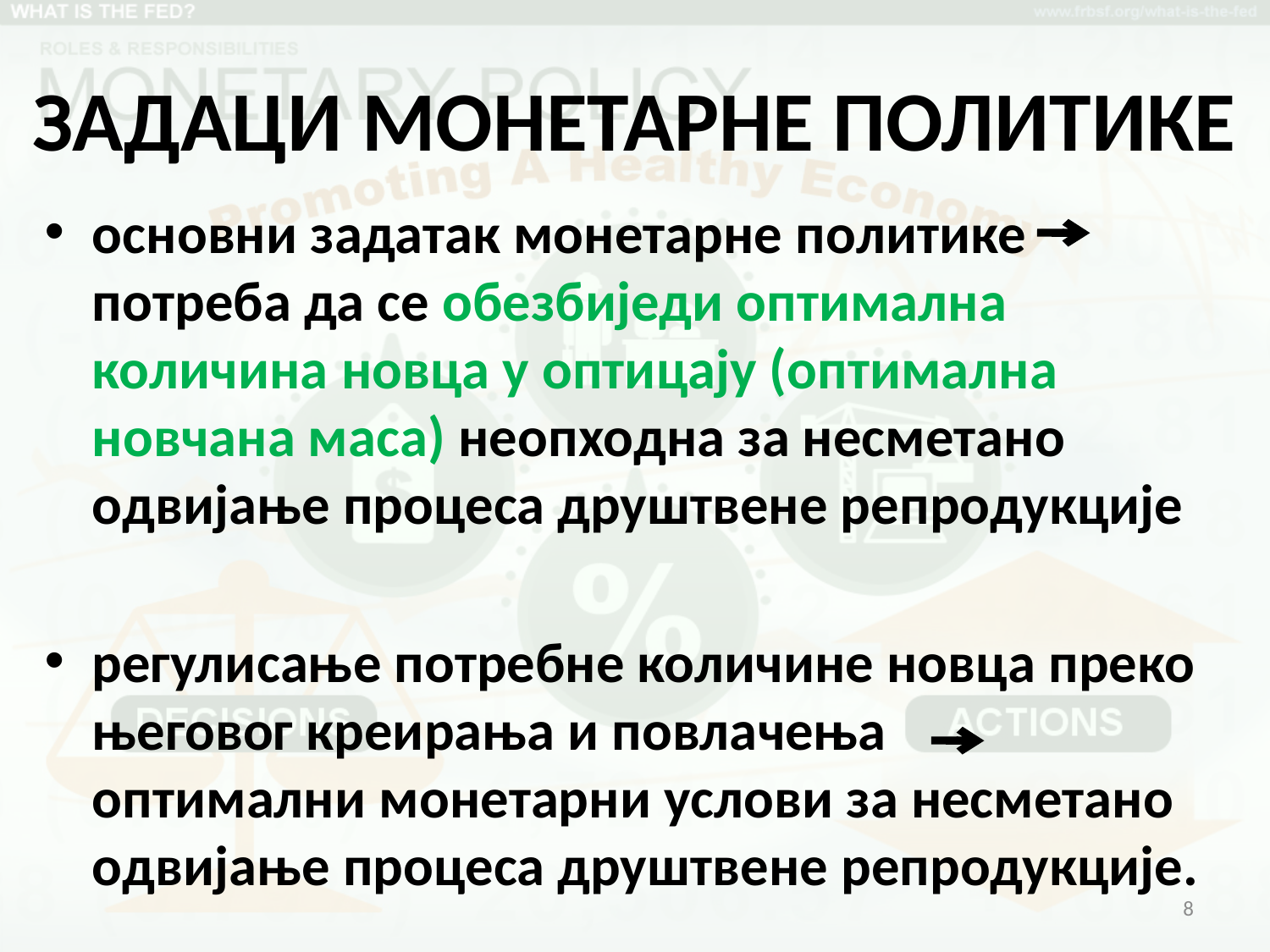

# ЗАДАЦИ МОНЕТАРНЕ ПОЛИТИКЕ
основни задатак монетарне политике       потреба да се обезбиједи оптимална количина новца у оптицају (оптимална новчана маса) неопходна за несметано одвијање процеса друштвене репродукције

регулисање потребне количине новца преко његовог креирања и повлачења      оптимални монетарни услови за несметано одвијање процеса друштвене репродукције.

8